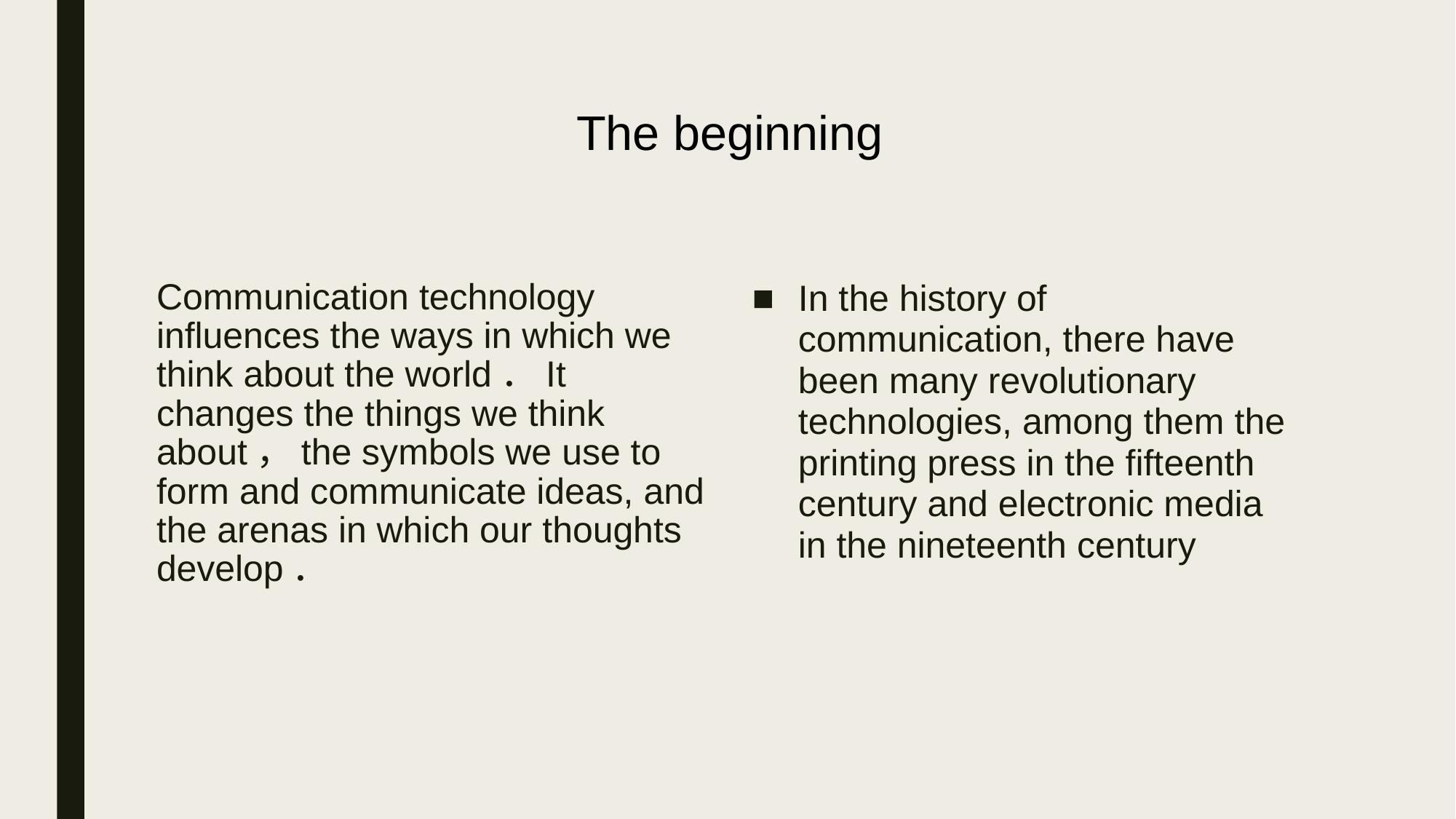

The beginning
# Communication technology influences the ways in which we think about the world．It changes the things we think about，the symbols we use to form and communicate ideas, and the arenas in which our thoughts develop．
In the history of communication, there have been many revolutionary technologies, among them the printing press in the fifteenth century and electronic media in the nineteenth century